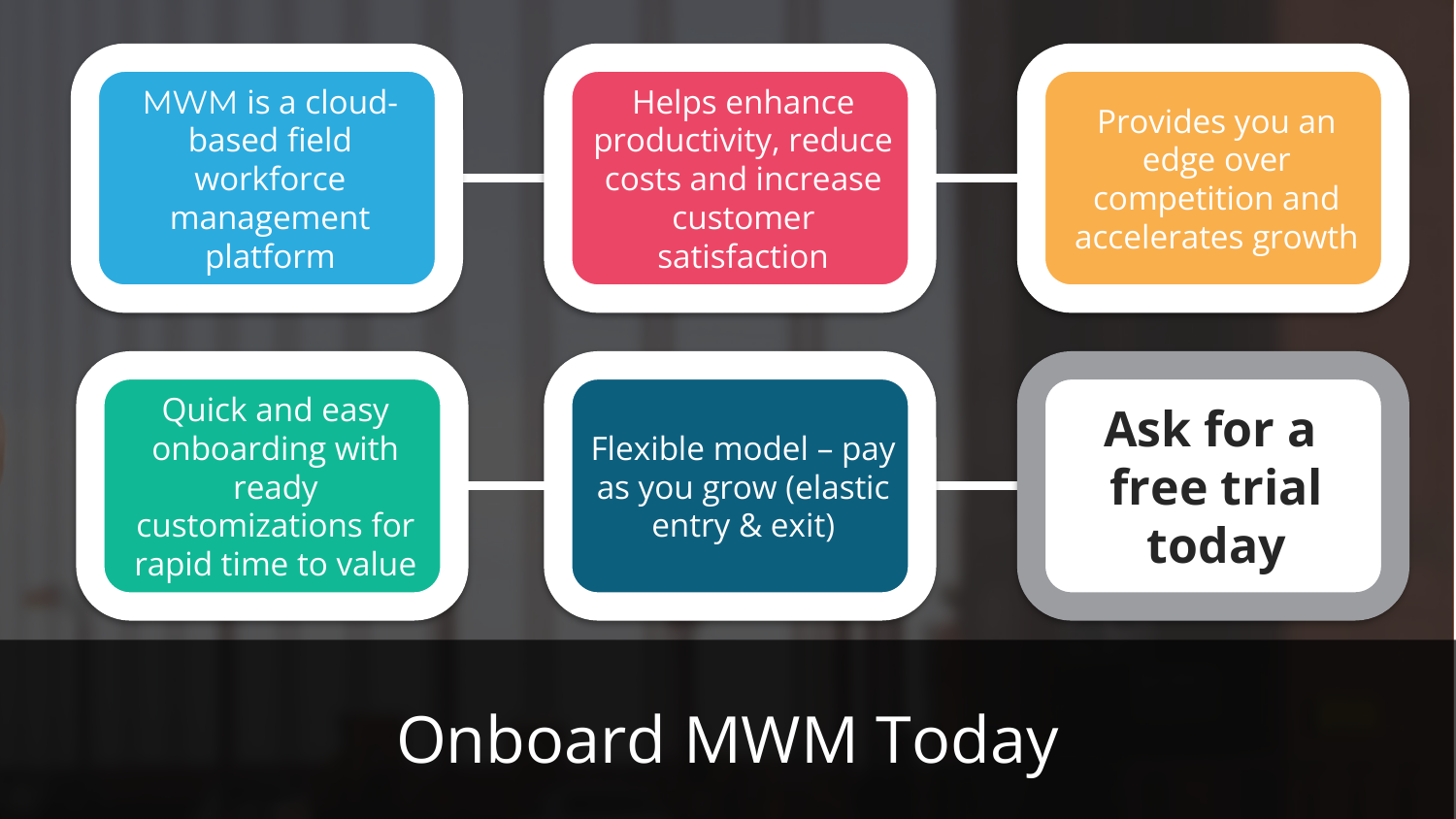

MWM is a cloud-based field workforce management platform
Helps enhance productivity, reduce costs and increase customer satisfaction
Provides you an edge over competition and accelerates growth
Quick and easy onboarding with ready customizations for rapid time to value
Flexible model – pay as you grow (elastic entry & exit)
Ask for a
free trial today
Onboard MWM Today